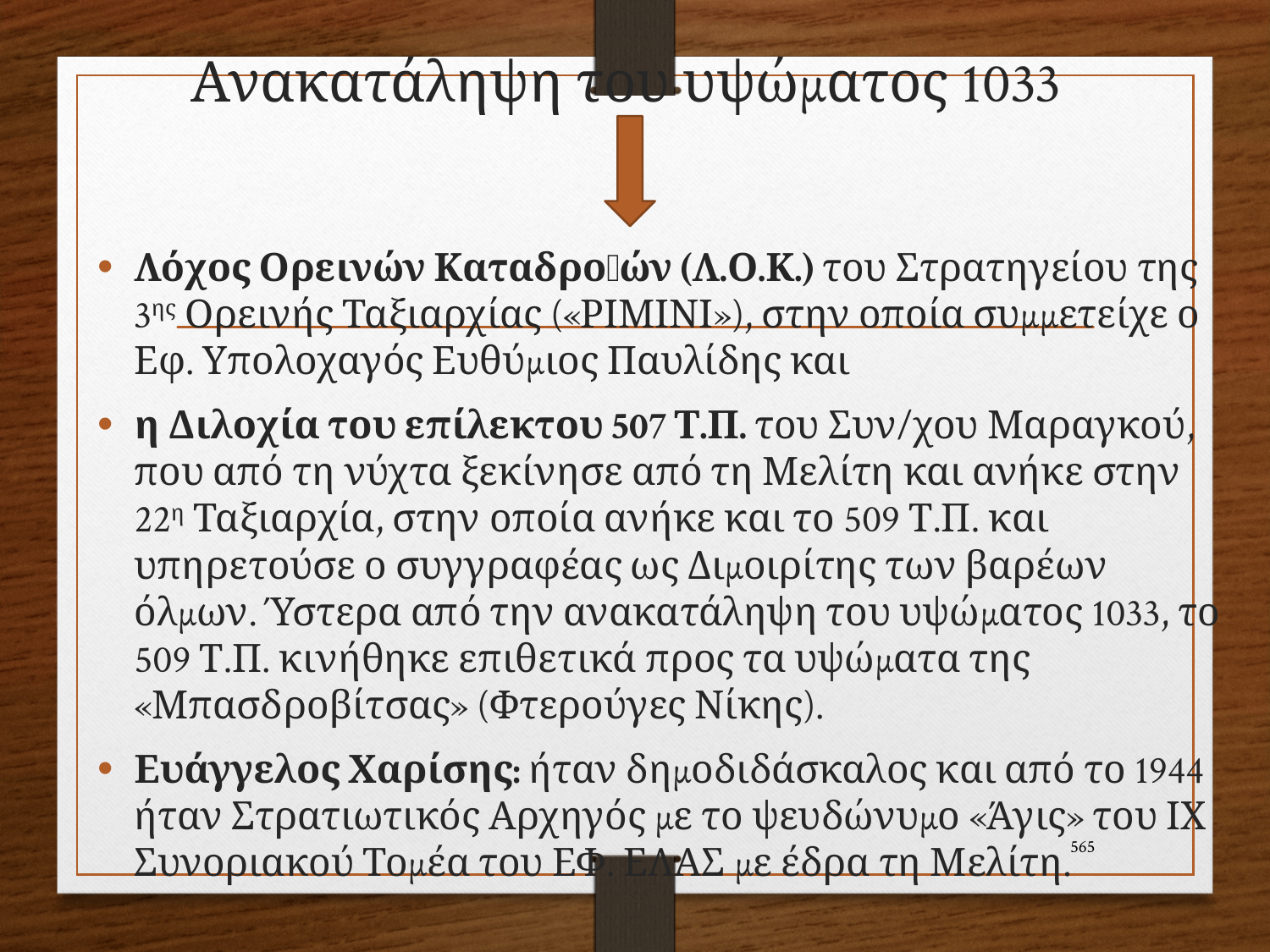

# Ανακατάληψη του υψώματος 1033

Λόχος Ορεινών Καταδρομών (Λ.Ο.Κ.) του Στρατηγείου της 3ης Ορεινής Ταξιαρχίας («ΡΙΜΙΝΙ»), στην οποία συμμετείχε ο Εφ. Υπολοχαγός Ευθύμιος Παυλίδης και
η Διλοχία του επίλεκτου 507 Τ.Π. του Συν/χου Μαραγκού, που από τη νύχτα ξεκίνησε από τη Μελίτη και ανήκε στην 22η Ταξιαρχία, στην οποία ανήκε και το 509 Τ.Π. και υπηρετούσε ο συγγραφέας ως Διμοιρίτης των βαρέων όλμων. Ύστερα από την ανακατάληψη του υψώματος 1033, το 509 Τ.Π. κινήθηκε επιθετικά προς τα υψώματα της «Μπασδροβίτσας» (Φτερούγες Νίκης).
Ευάγγελος Χαρίσης: ήταν δημοδιδάσκαλος και από το 1944 ήταν Στρατιωτικός Αρχηγός με το ψευδώνυμο «Άγις» του ΙΧ Συνοριακού Τομέα του ΕΦ. ΕΛΑΣ με έδρα τη Μελίτη.
565